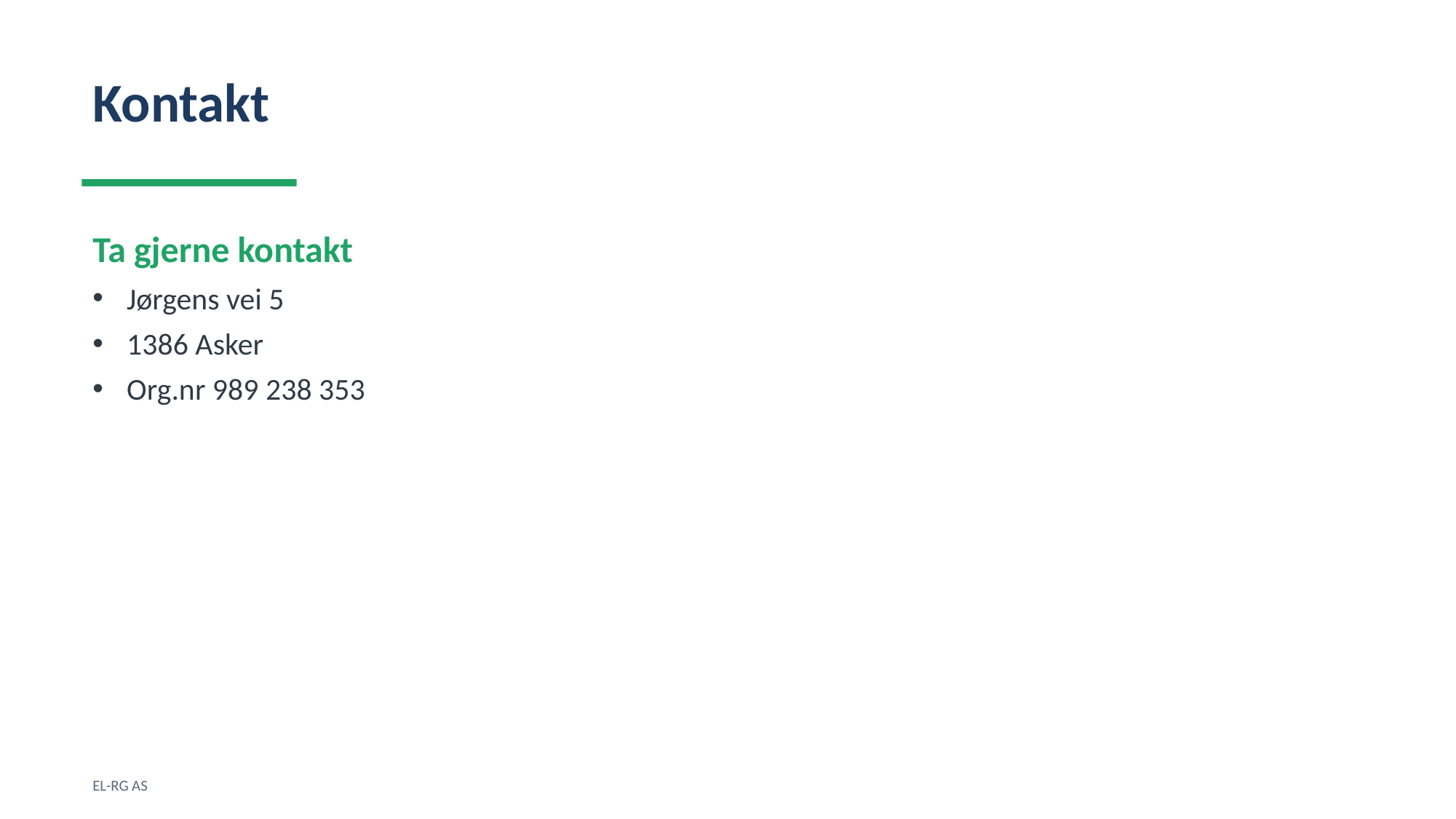

Kontakt

Ta gjerne kontakt
Jørgens vei 5
1386 Asker
Org.nr 989 238 353
EL-RG AS